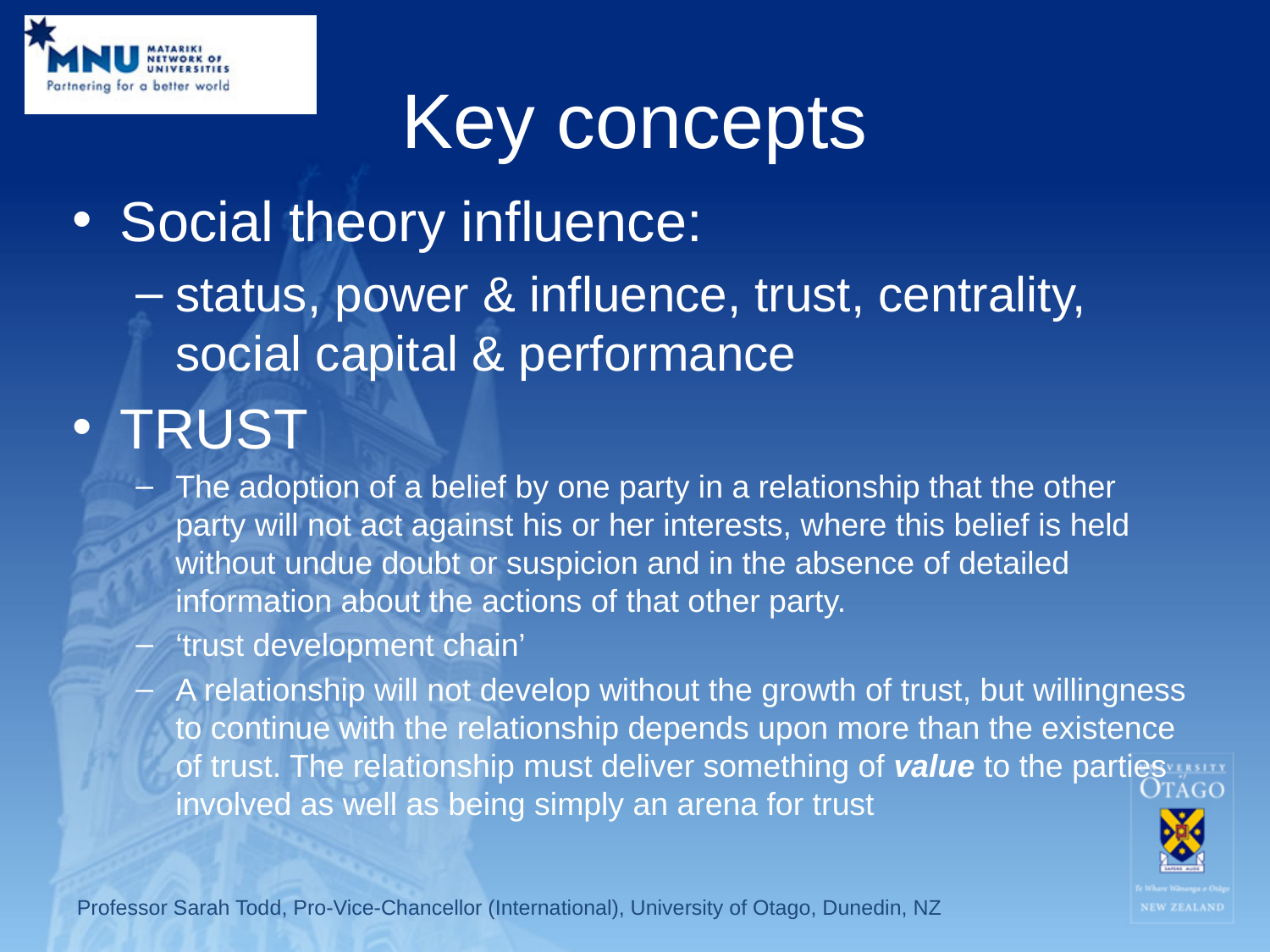

# Key concepts
Social theory influence:
status, power & influence, trust, centrality, social capital & performance
TRUST
The adoption of a belief by one party in a relationship that the other party will not act against his or her interests, where this belief is held without undue doubt or suspicion and in the absence of detailed information about the actions of that other party.
‘trust development chain’
A relationship will not develop without the growth of trust, but willingness to continue with the relationship depends upon more than the existence of trust. The relationship must deliver something of value to the parties involved as well as being simply an arena for trust

Professor Sarah Todd, Pro-Vice-Chancellor (International), University of Otago, Dunedin, NZ